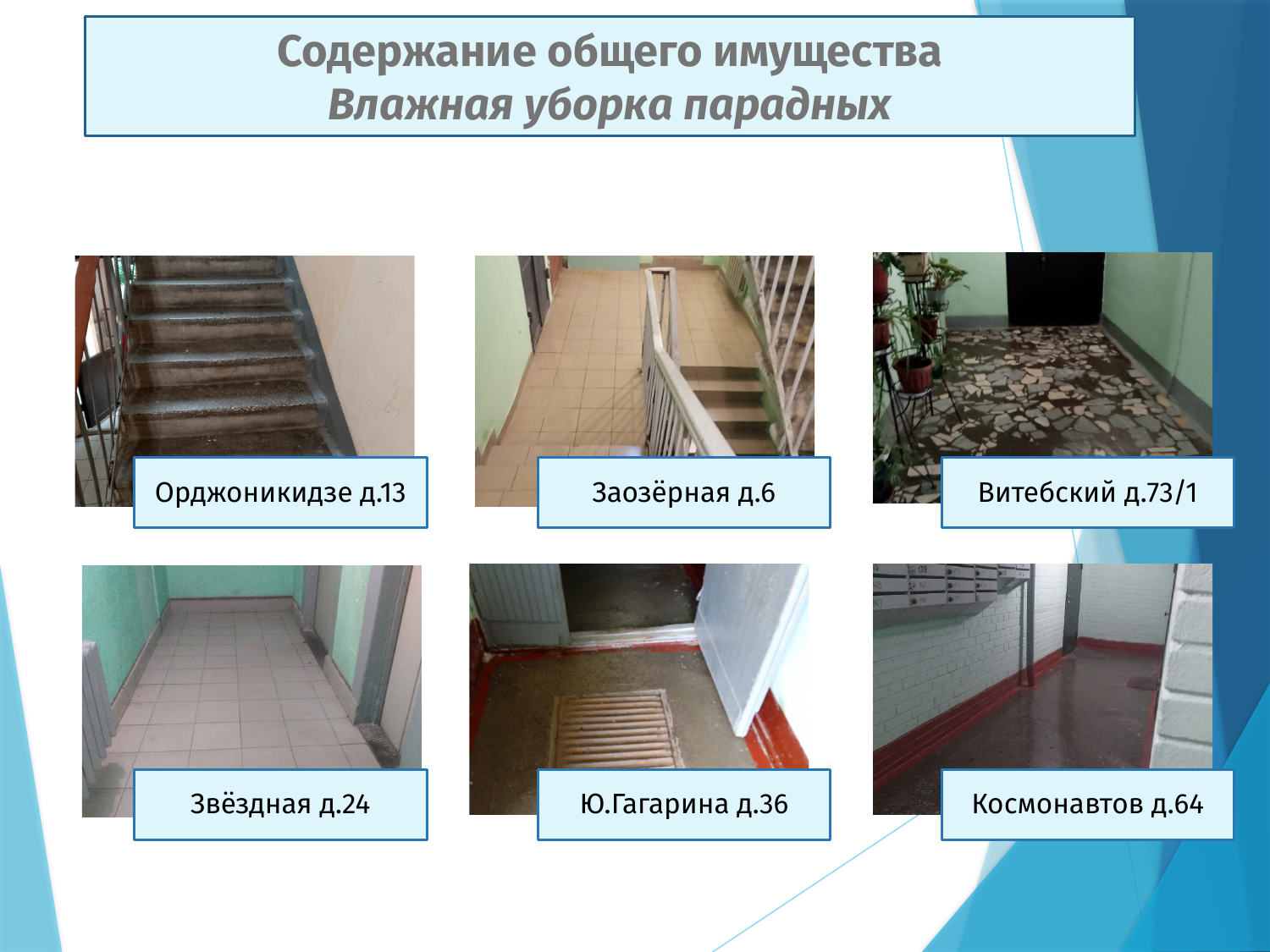

# Содержание общего имущества Влажная уборка парадных
Орджоникидзе д.13
Заозёрная д.6
Витебский д.73/1
Звёздная д.24
Ю.Гагарина д.36
Космонавтов д.64